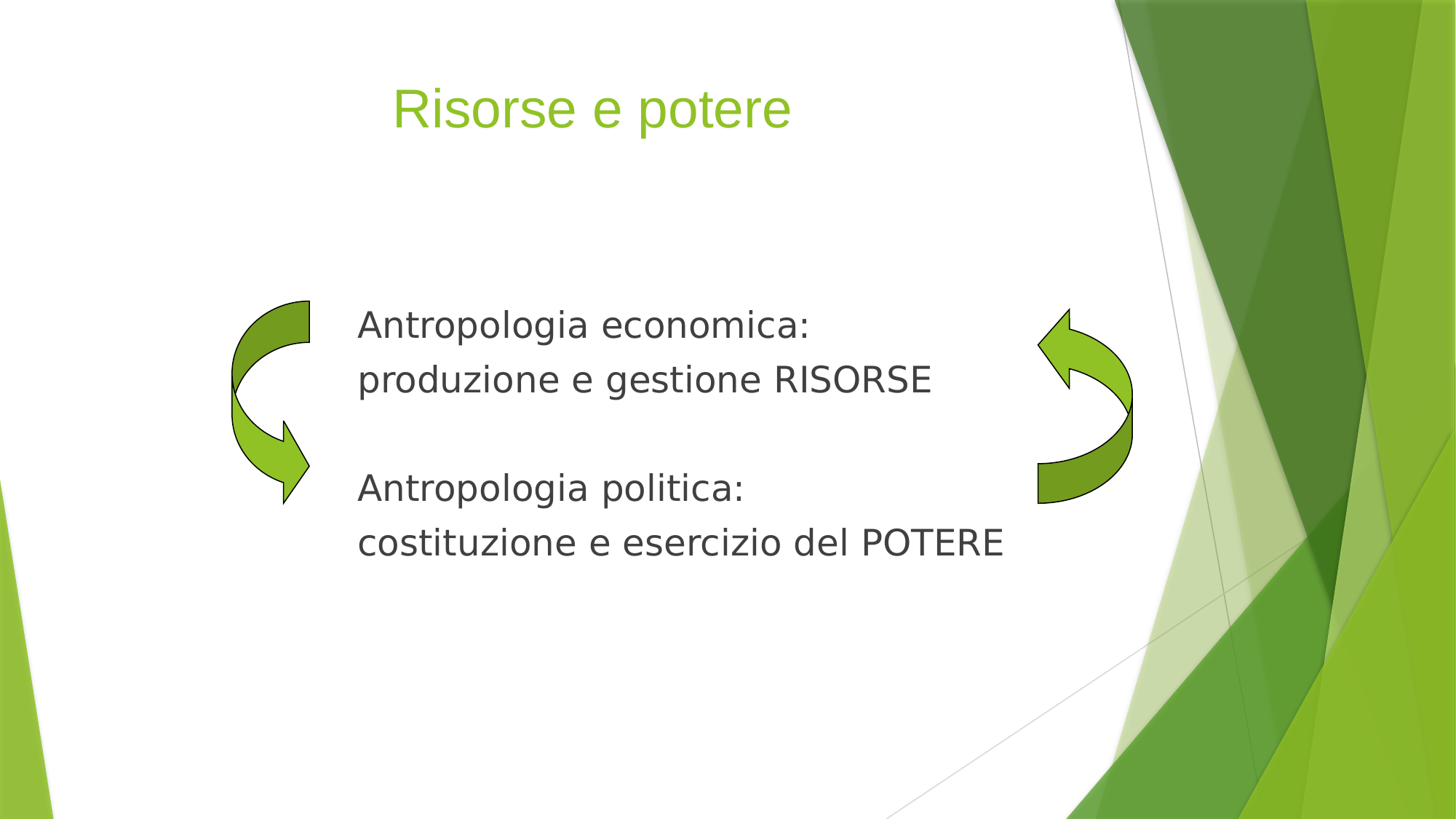

Risorse e potere

Antropologia economica:
produzione e gestione RISORSE

Antropologia politica:
costituzione e esercizio del POTERE